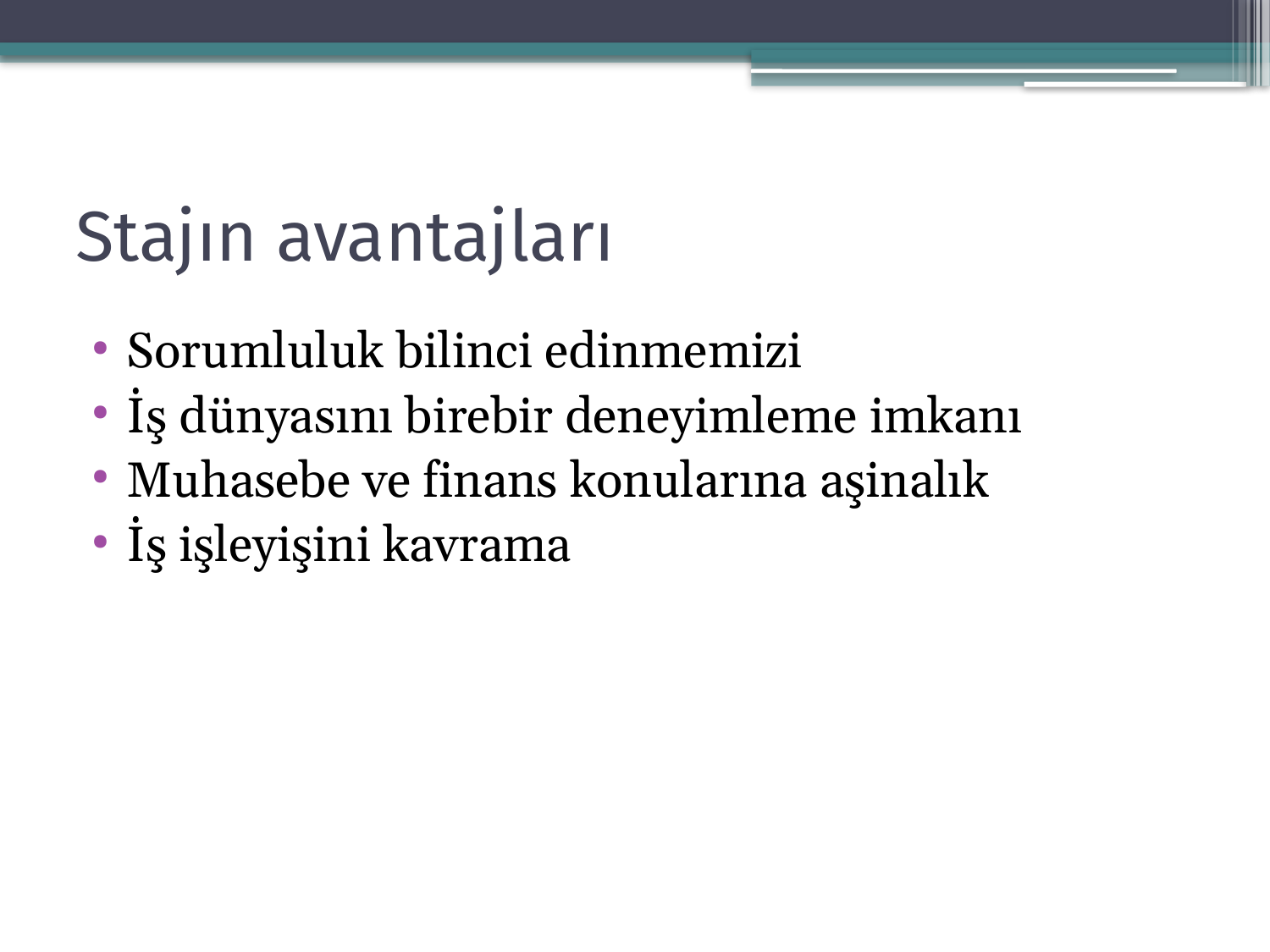

# Stajın avantajları
Sorumluluk bilinci edinmemizi
İş dünyasını birebir deneyimleme imkanı
Muhasebe ve finans konularına aşinalık
İş işleyişini kavrama